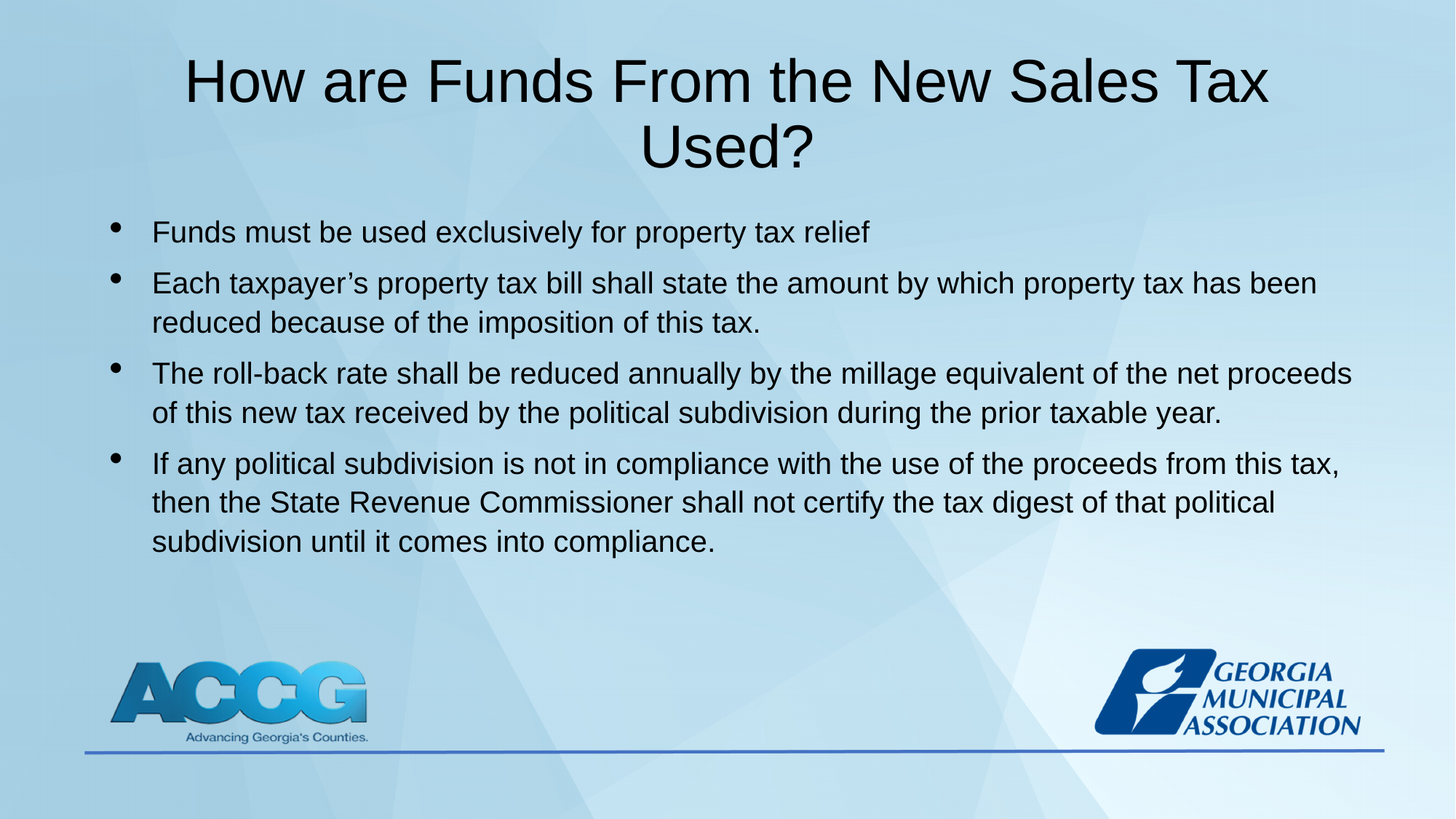

# How are Funds From the New Sales Tax Used?
Funds must be used exclusively for property tax relief
Each taxpayer’s property tax bill shall state the amount by which property tax has been reduced because of the imposition of this tax.
The roll-back rate shall be reduced annually by the millage equivalent of the net proceeds of this new tax received by the political subdivision during the prior taxable year.
If any political subdivision is not in compliance with the use of the proceeds from this tax, then the State Revenue Commissioner shall not certify the tax digest of that political subdivision until it comes into compliance.